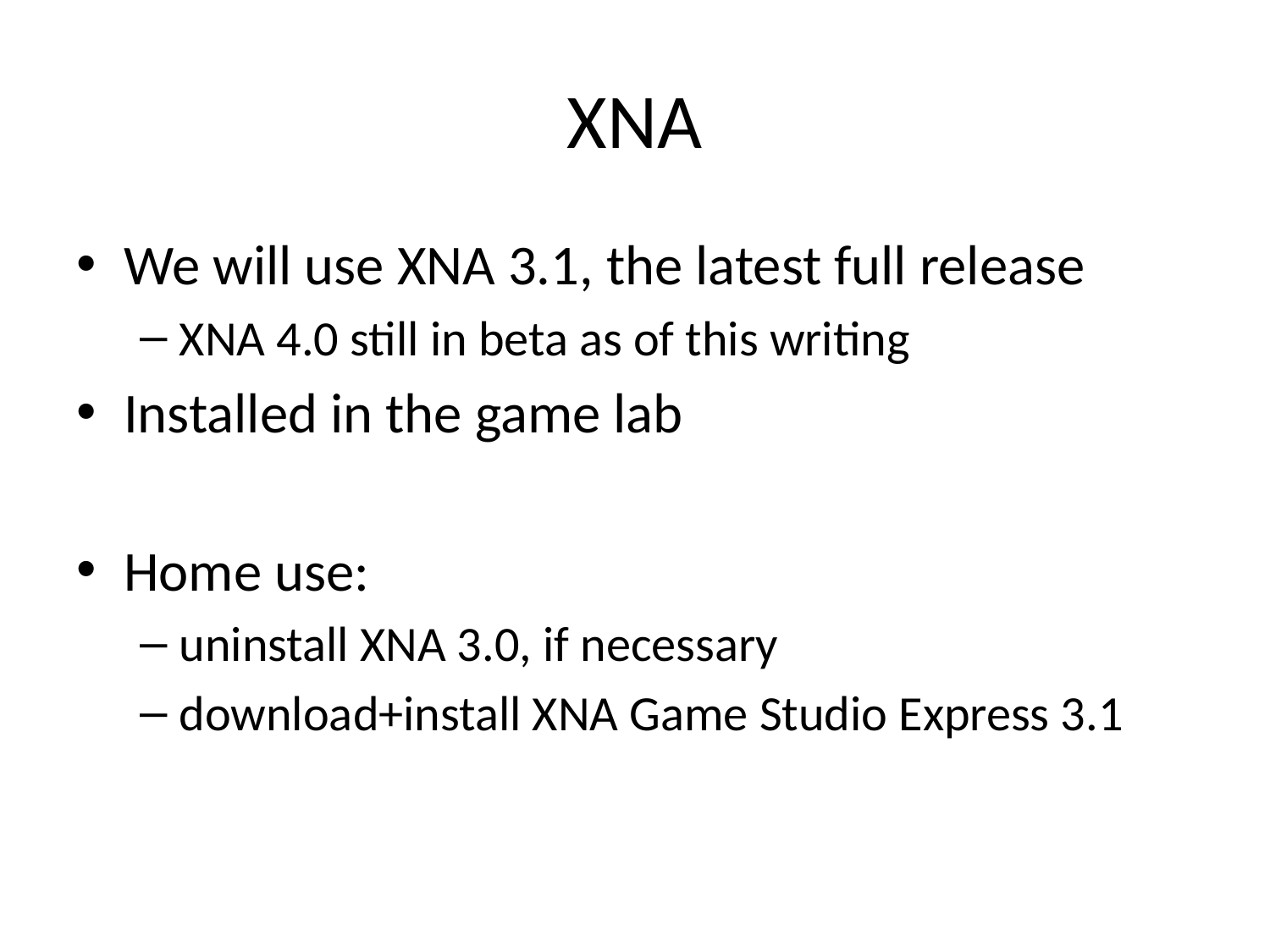

# XNA
We will use XNA 3.1, the latest full release
XNA 4.0 still in beta as of this writing
Installed in the game lab

Home use:
uninstall XNA 3.0, if necessary
download+install XNA Game Studio Express 3.1